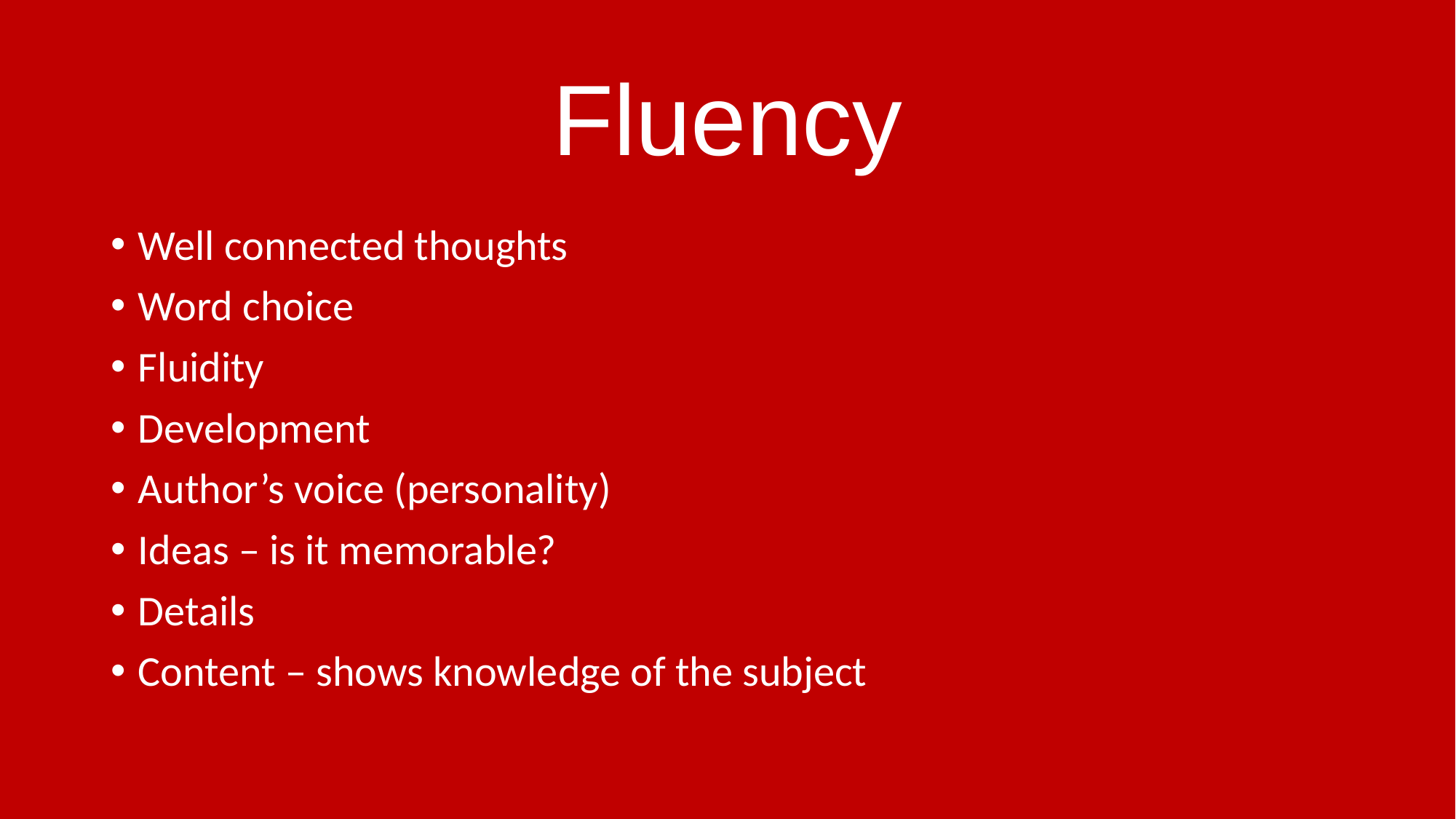

# Fluency
Well connected thoughts
Word choice
Fluidity
Development
Author’s voice (personality)
Ideas – is it memorable?
Details
Content – shows knowledge of the subject